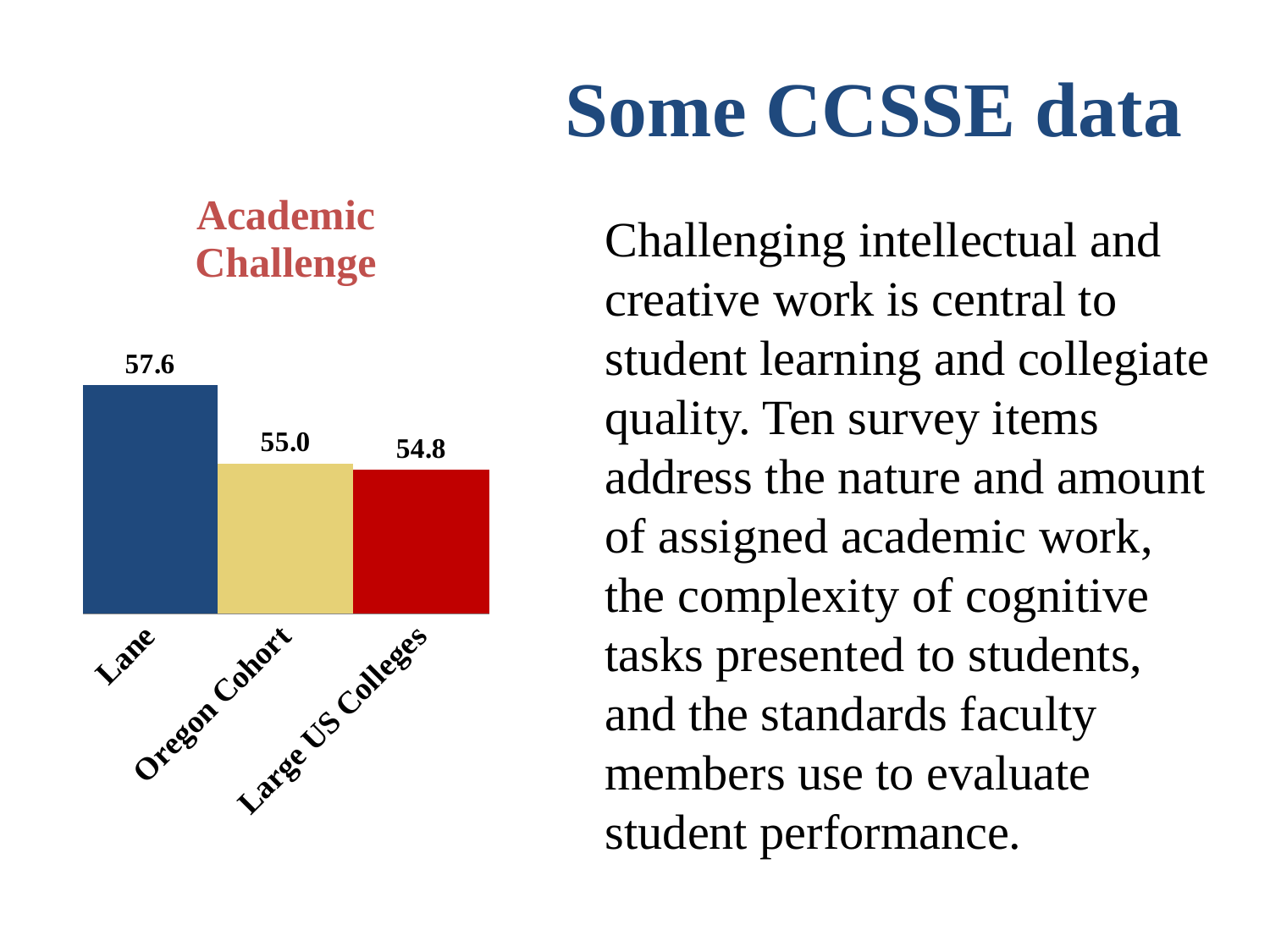

# Some CCSSE data

### Chart: Academic
Challenge

| Category | Academic Challenge |
|---|---|
| Lane | 57.6 |
| Oregon Cohort | 55.0 |
| Large US Colleges | 54.8 |
Challenging intellectual and creative work is central to student learning and collegiate quality. Ten survey items address the nature and amount of assigned academic work, the complexity of cognitive tasks presented to students, and the standards faculty members use to evaluate student performance.